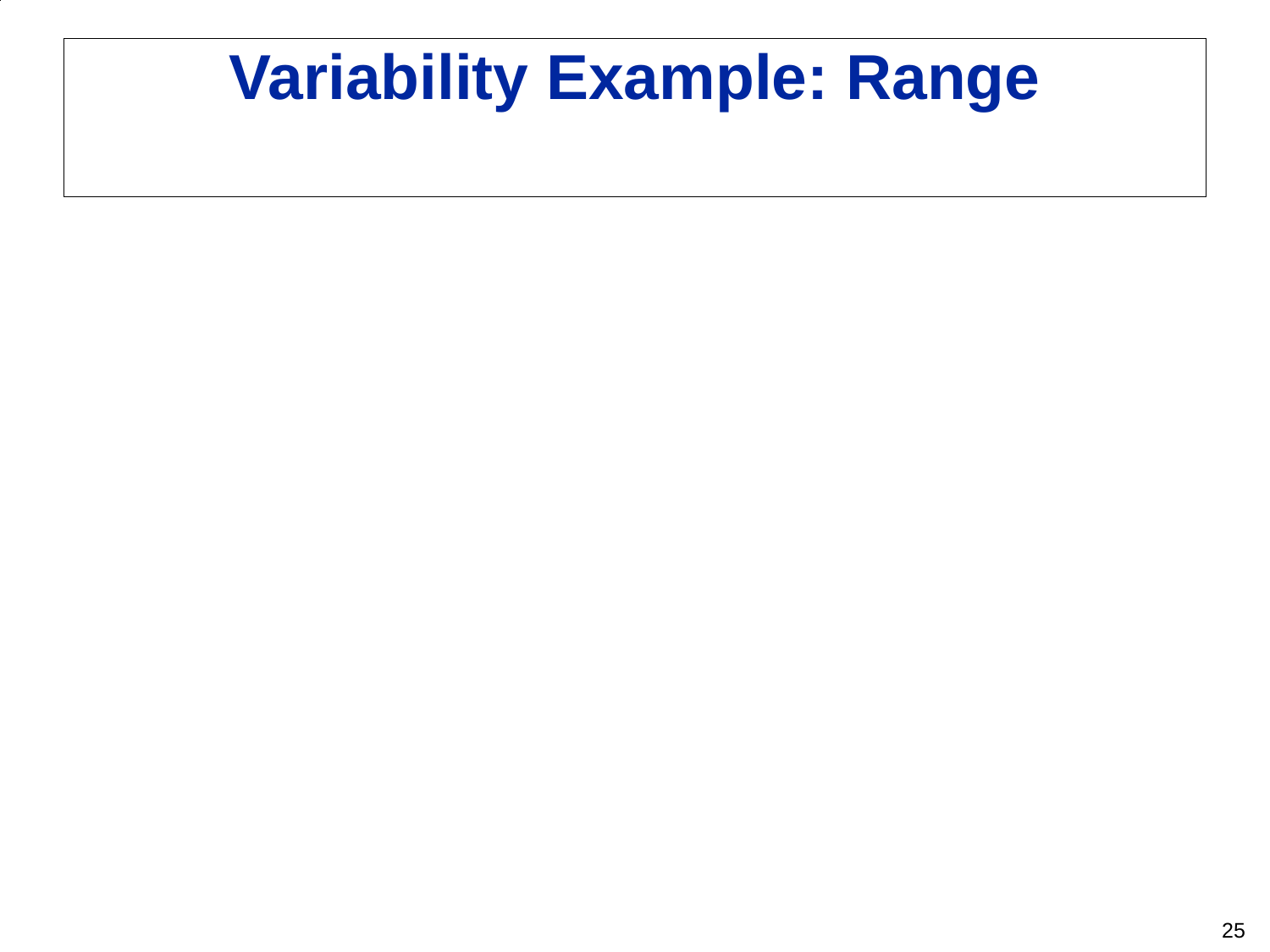

# Variability Example: Range
 Marks of students
	52, 76, 100, 36, 86, 96, 20, 15, 57, 64, 64, 80, 82, 83, 30, 31, 31, 31, 32, 37, 38, 38, 40, 40, 41, 42, 47, 48, 63, 63, 72, 79, 70, 71, 89
Range: 100-15 = 85